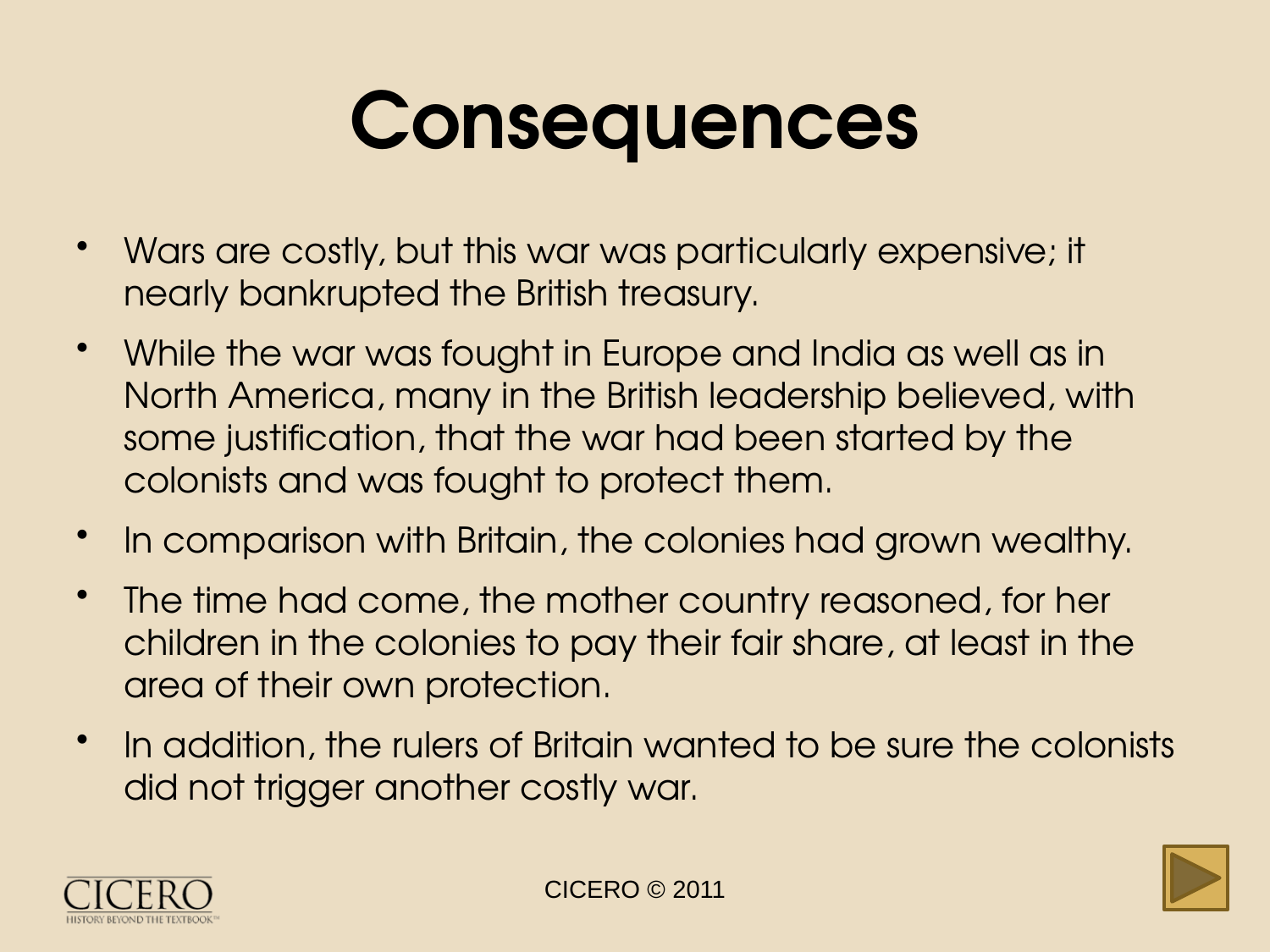

# Consequences
Wars are costly, but this war was particularly expensive; it nearly bankrupted the British treasury.
While the war was fought in Europe and India as well as in North America, many in the British leadership believed, with some justification, that the war had been started by the colonists and was fought to protect them.
In comparison with Britain, the colonies had grown wealthy.
The time had come, the mother country reasoned, for her children in the colonies to pay their fair share, at least in the area of their own protection.
In addition, the rulers of Britain wanted to be sure the colonists did not trigger another costly war.

CICERO © 2011